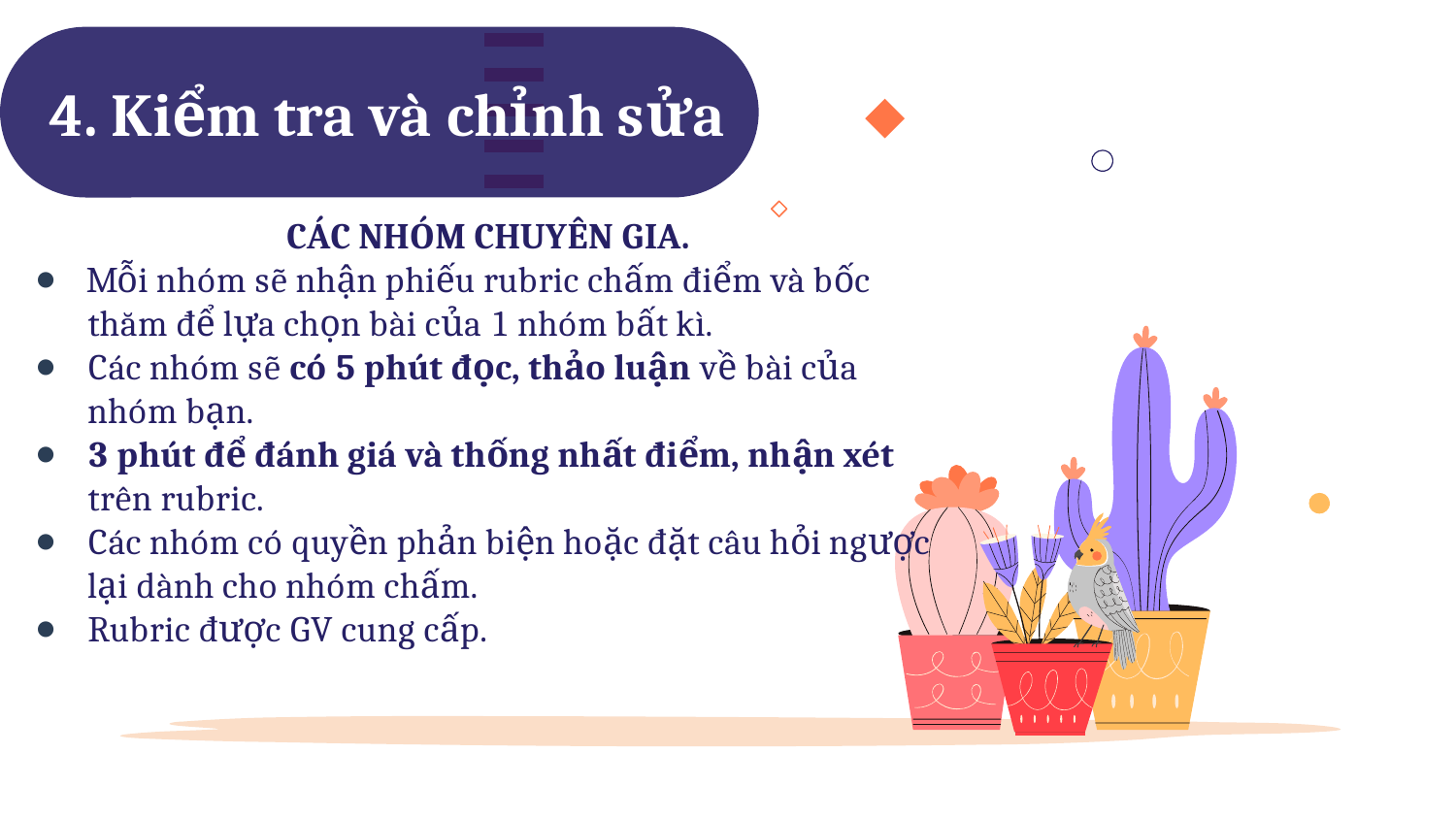

# 4. Kiểm tra và chỉnh sửa
CÁC NHÓM CHUYÊN GIA.
Mỗi nhóm sẽ nhận phiếu rubric chấm điểm và bốc thăm để lựa chọn bài của 1 nhóm bất kì.
Các nhóm sẽ có 5 phút đọc, thảo luận về bài của nhóm bạn.
3 phút để đánh giá và thống nhất điểm, nhận xét trên rubric.
Các nhóm có quyền phản biện hoặc đặt câu hỏi ngược lại dành cho nhóm chấm.
Rubric được GV cung cấp.